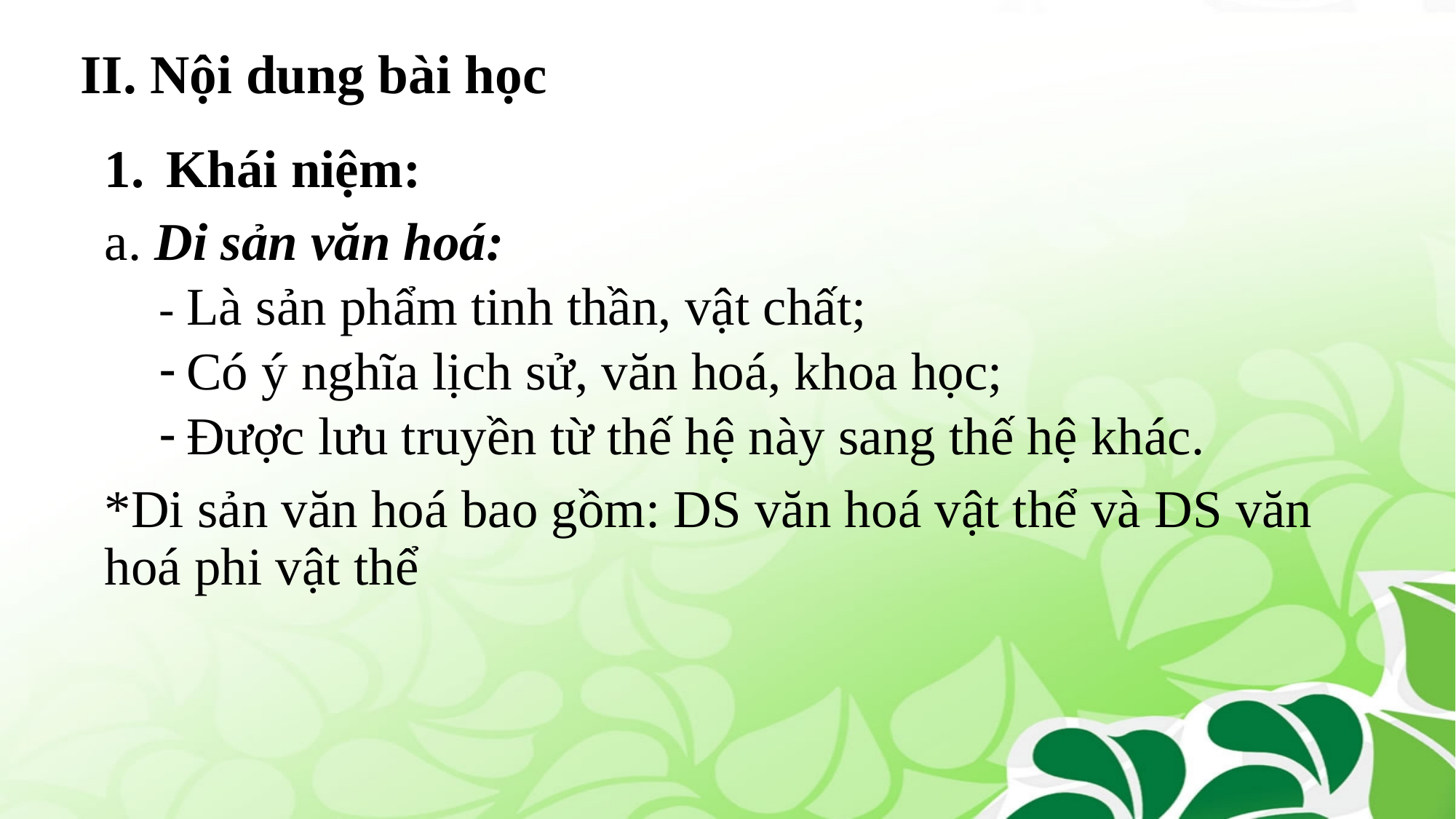

# II. Nội dung bài học
Khái niệm:
a. Di sản văn hoá:
- Là sản phẩm tinh thần, vật chất;
Có ý nghĩa lịch sử, văn hoá, khoa học;
Được lưu truyền từ thế hệ này sang thế hệ khác.
*Di sản văn hoá bao gồm: DS văn hoá vật thể và DS văn hoá phi vật thể